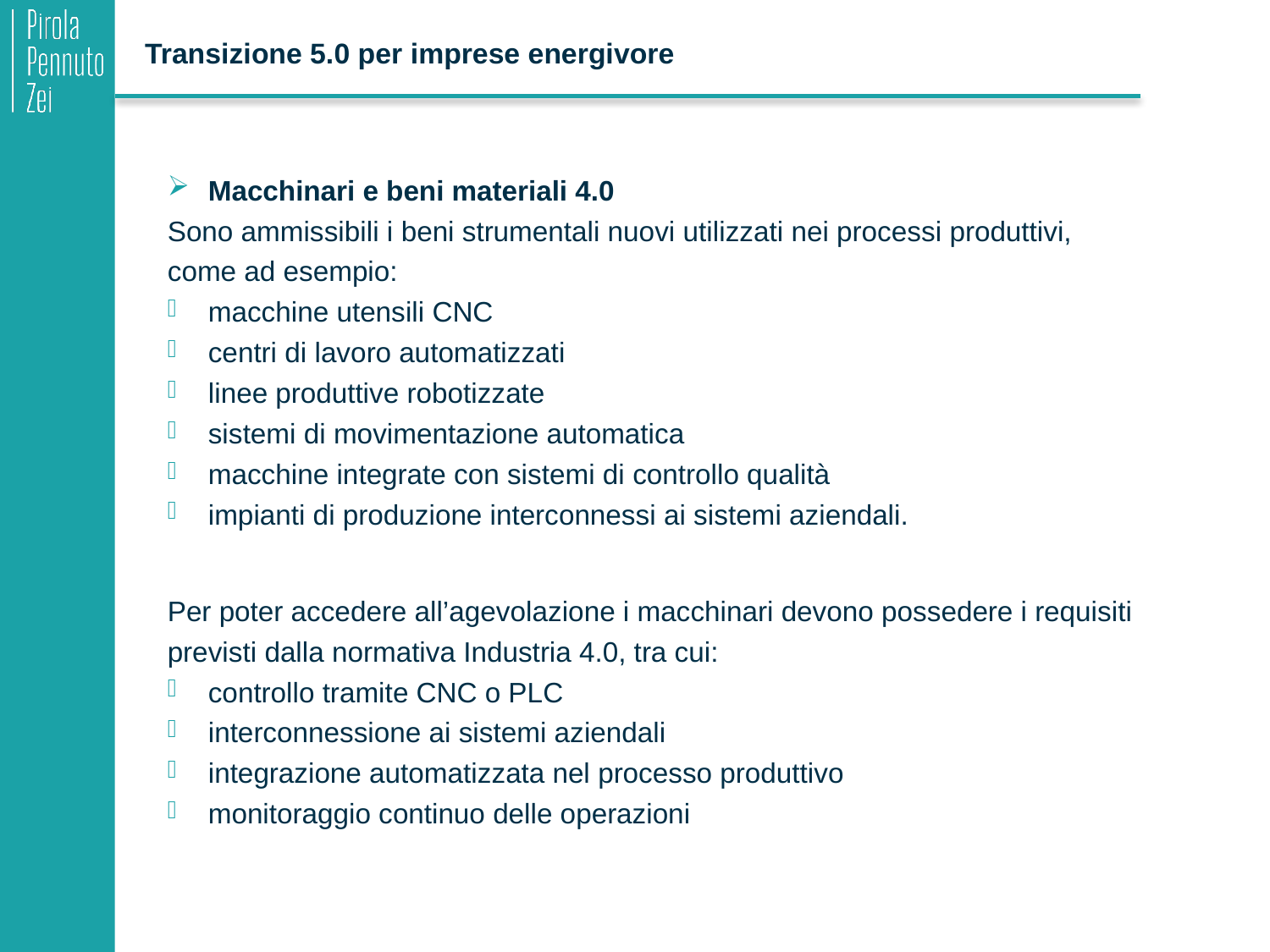

# Transizione 5.0 per imprese energivore
Macchinari e beni materiali 4.0
Sono ammissibili i beni strumentali nuovi utilizzati nei processi produttivi, come ad esempio:
macchine utensili CNC
centri di lavoro automatizzati
linee produttive robotizzate
sistemi di movimentazione automatica
macchine integrate con sistemi di controllo qualità
impianti di produzione interconnessi ai sistemi aziendali.

Per poter accedere all’agevolazione i macchinari devono possedere i requisiti previsti dalla normativa Industria 4.0, tra cui:
controllo tramite CNC o PLC
interconnessione ai sistemi aziendali
integrazione automatizzata nel processo produttivo
monitoraggio continuo delle operazioni